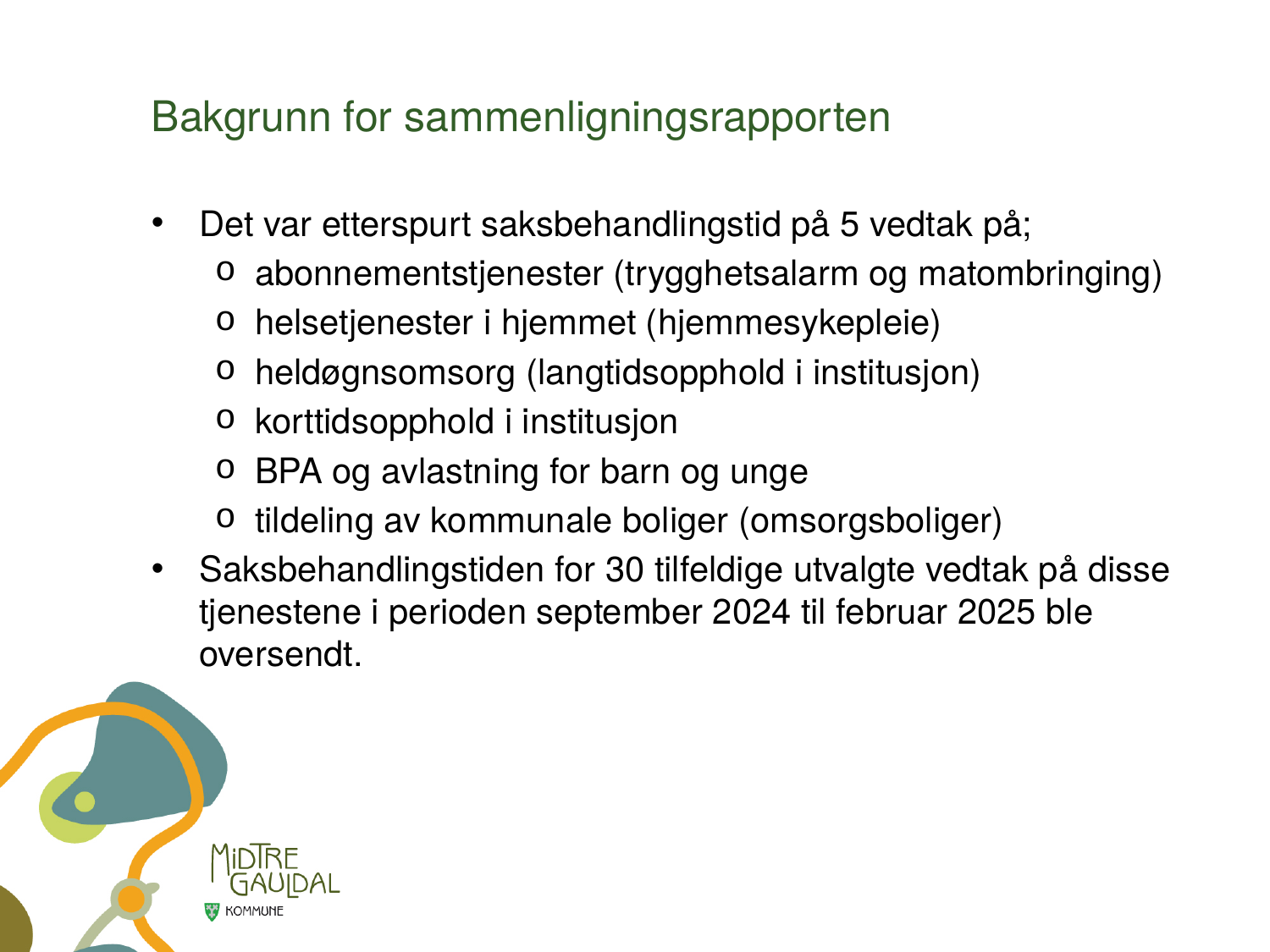

# Bakgrunn for sammenligningsrapporten
Det var etterspurt saksbehandlingstid på 5 vedtak på;
abonnementstjenester (trygghetsalarm og matombringing)
helsetjenester i hjemmet (hjemmesykepleie)
heldøgnsomsorg (langtidsopphold i institusjon)
korttidsopphold i institusjon
BPA og avlastning for barn og unge
tildeling av kommunale boliger (omsorgsboliger)
Saksbehandlingstiden for 30 tilfeldige utvalgte vedtak på disse tjenestene i perioden september 2024 til februar 2025 ble oversendt.